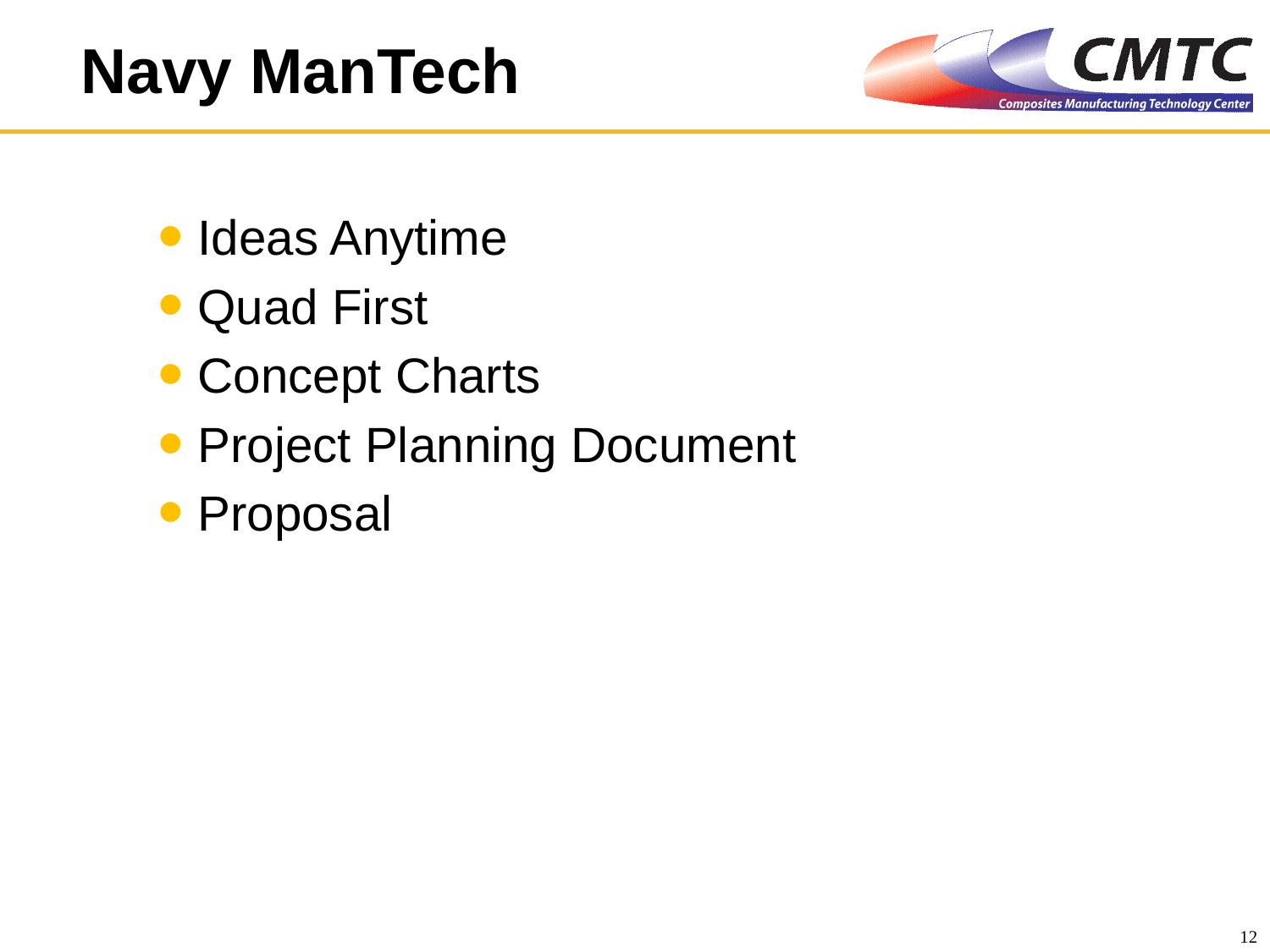

# Navy ManTech
Ideas Anytime
Quad First
Concept Charts
Project Planning Document
Proposal